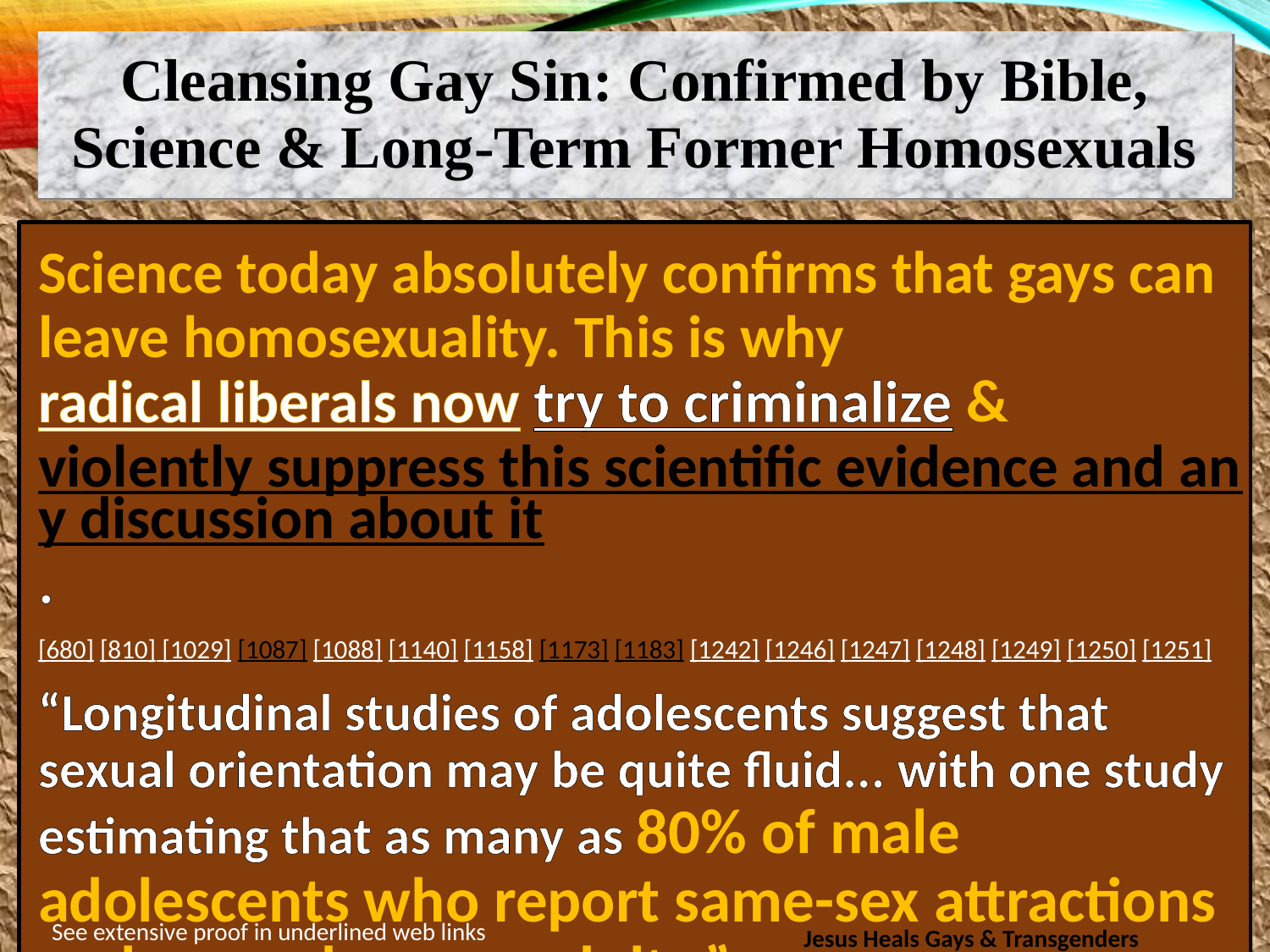

Cleansing Gay Sin: Confirmed by Bible, Science & Long-Term Former Homosexuals
Science today absolutely confirms that gays can leave homosexuality. This is why radical liberals now try to criminalize & violently suppress this scientific evidence and any discussion about it.
[680] [810] [1029] [1087] [1088] [1140] [1158] [1173] [1183] [1242] [1246] [1247] [1248] [1249] [1250] [1251]
“Longitudinal studies of adolescents suggest that sexual orientation may be quite fluid... with one study estimating that as many as 80% of male adolescents who report same-sex attractions no longer do so as adults.” [820]
See extensive proof in underlined web links
Jesus Heals Gays & Transgenders